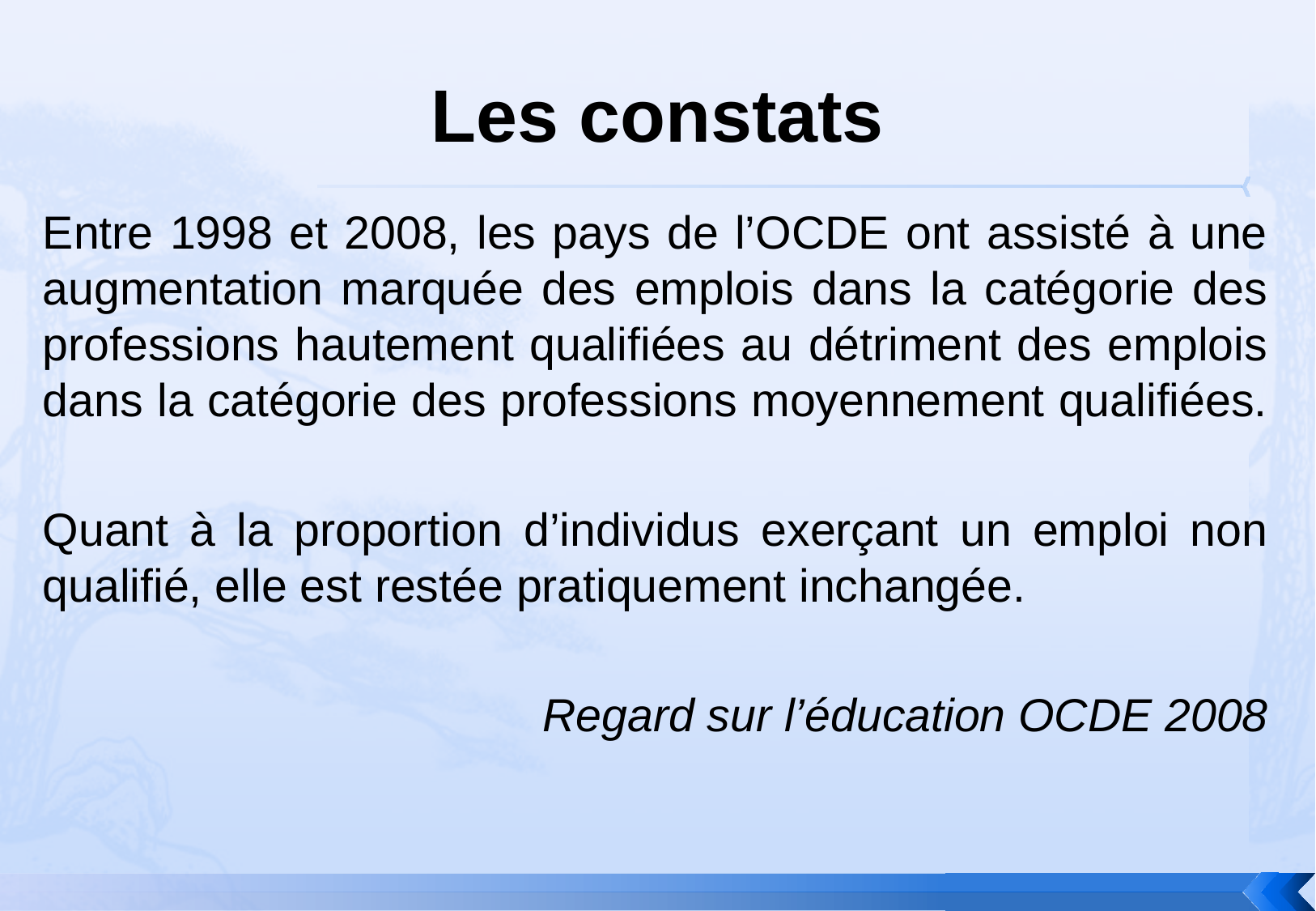

# Les constats
Entre 1998 et 2008, les pays de l’OCDE ont assisté à une augmentation marquée des emplois dans la catégorie des professions hautement qualifiées au détriment des emplois dans la catégorie des professions moyennement qualifiées.

Quant à la proportion d’individus exerçant un emploi non qualifié, elle est restée pratiquement inchangée.

Regard sur l’éducation OCDE 2008